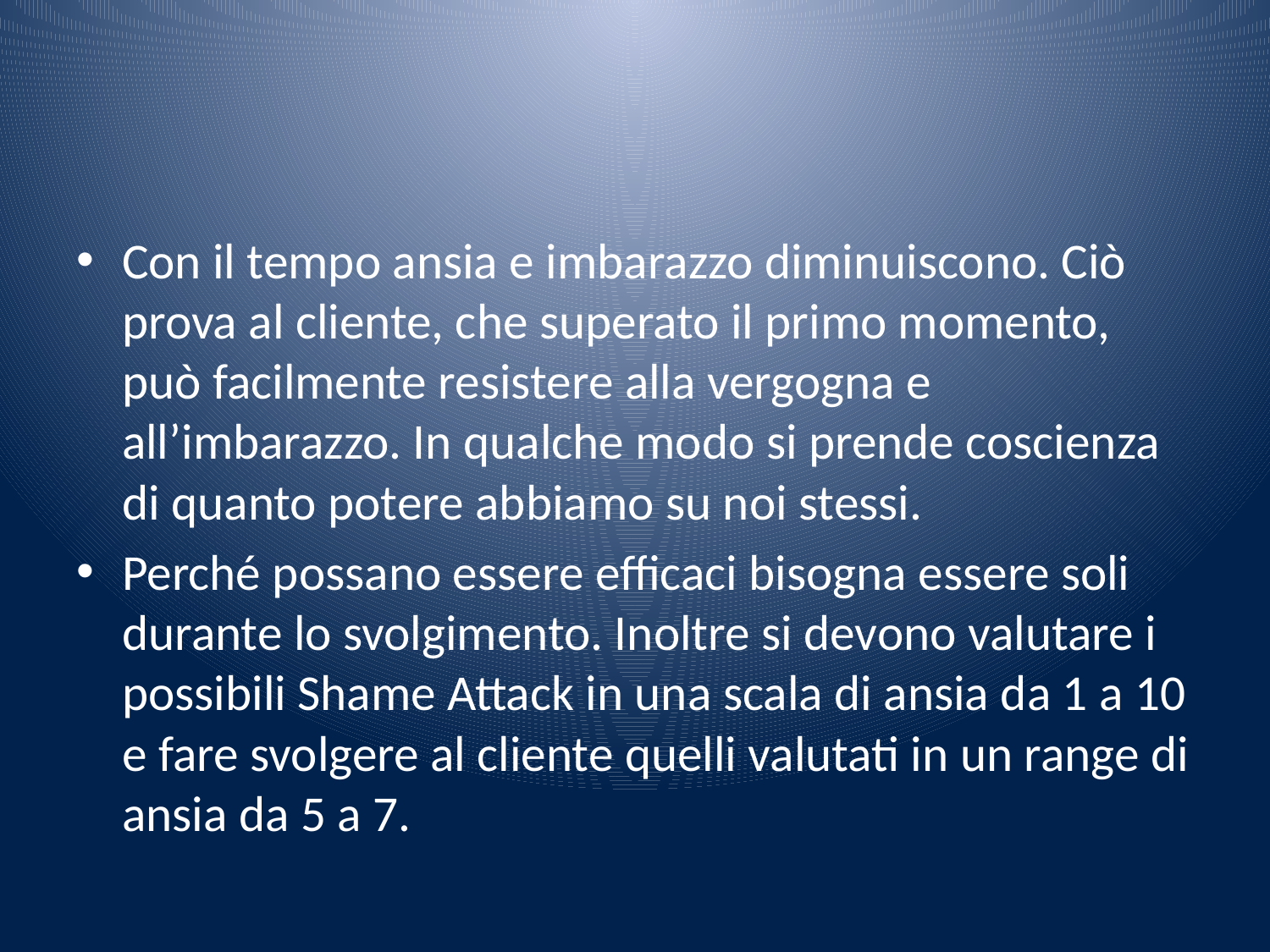

#
Con il tempo ansia e imbarazzo diminuiscono. Ciò prova al cliente, che superato il primo momento, può facilmente resistere alla vergogna e all’imbarazzo. In qualche modo si prende coscienza di quanto potere abbiamo su noi stessi.
Perché possano essere efficaci bisogna essere soli durante lo svolgimento. Inoltre si devono valutare i possibili Shame Attack in una scala di ansia da 1 a 10 e fare svolgere al cliente quelli valutati in un range di ansia da 5 a 7.